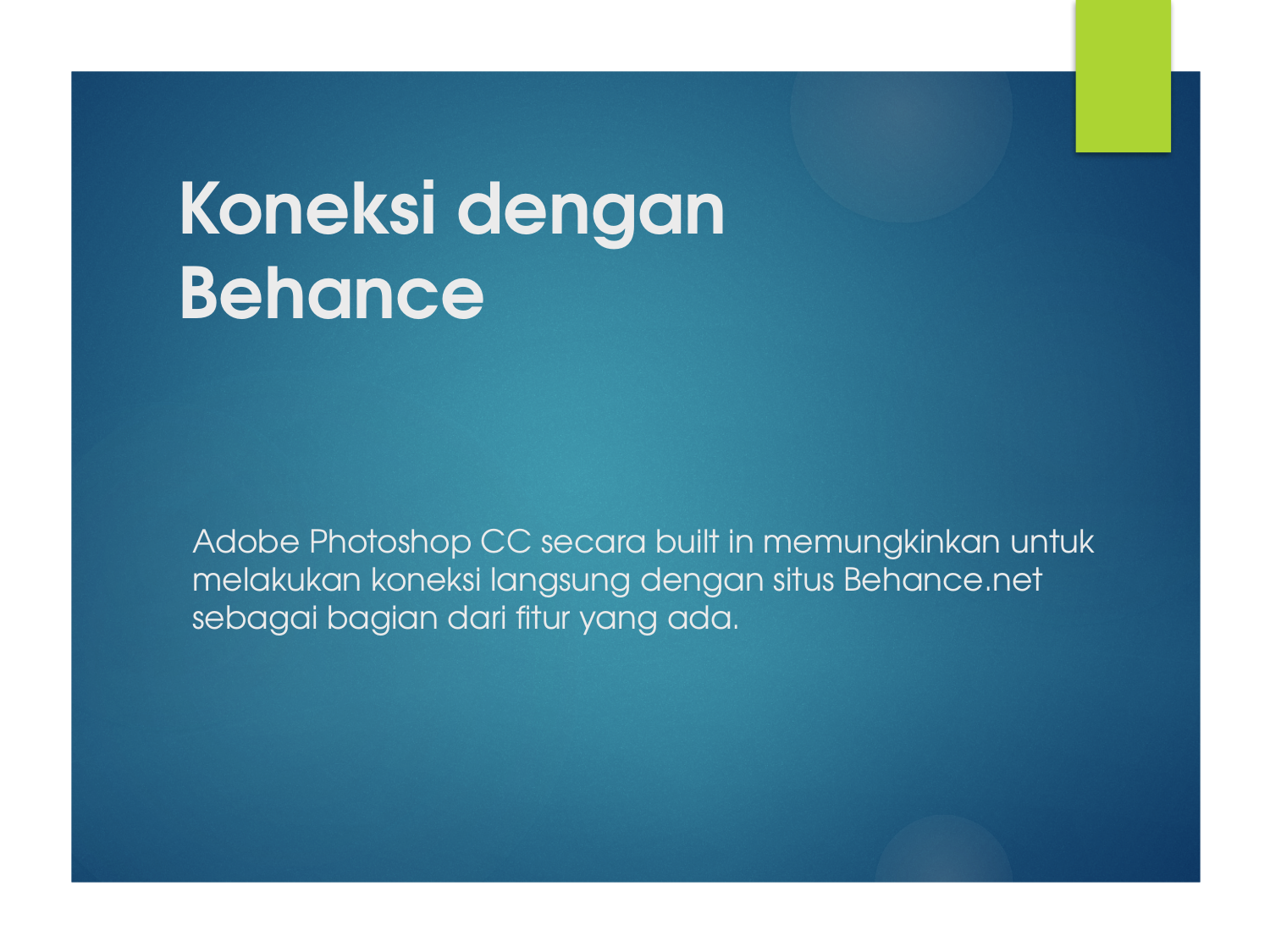

# Koneksi dengan Behance
Adobe Photoshop CC secara built in memungkinkan untuk melakukan koneksi langsung dengan situs Behance.net sebagai bagian dari fitur yang ada.
Creative Cloud